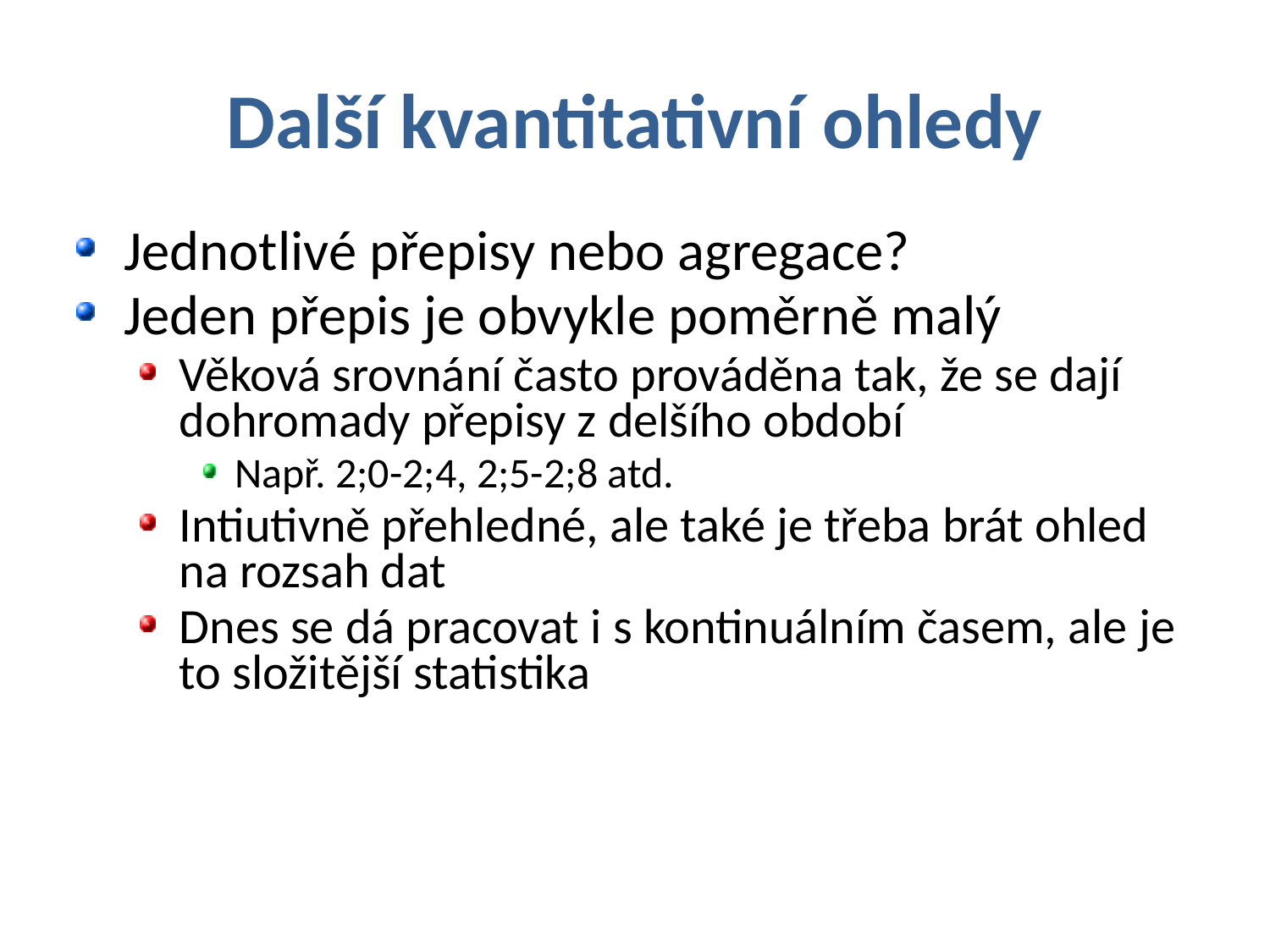

# Další kvantitativní ohledy
Jednotlivé přepisy nebo agregace?
Jeden přepis je obvykle poměrně malý
Věková srovnání často prováděna tak, že se dají dohromady přepisy z delšího období
Např. 2;0-2;4, 2;5-2;8 atd.
Intiutivně přehledné, ale také je třeba brát ohled na rozsah dat
Dnes se dá pracovat i s kontinuálním časem, ale je to složitější statistika